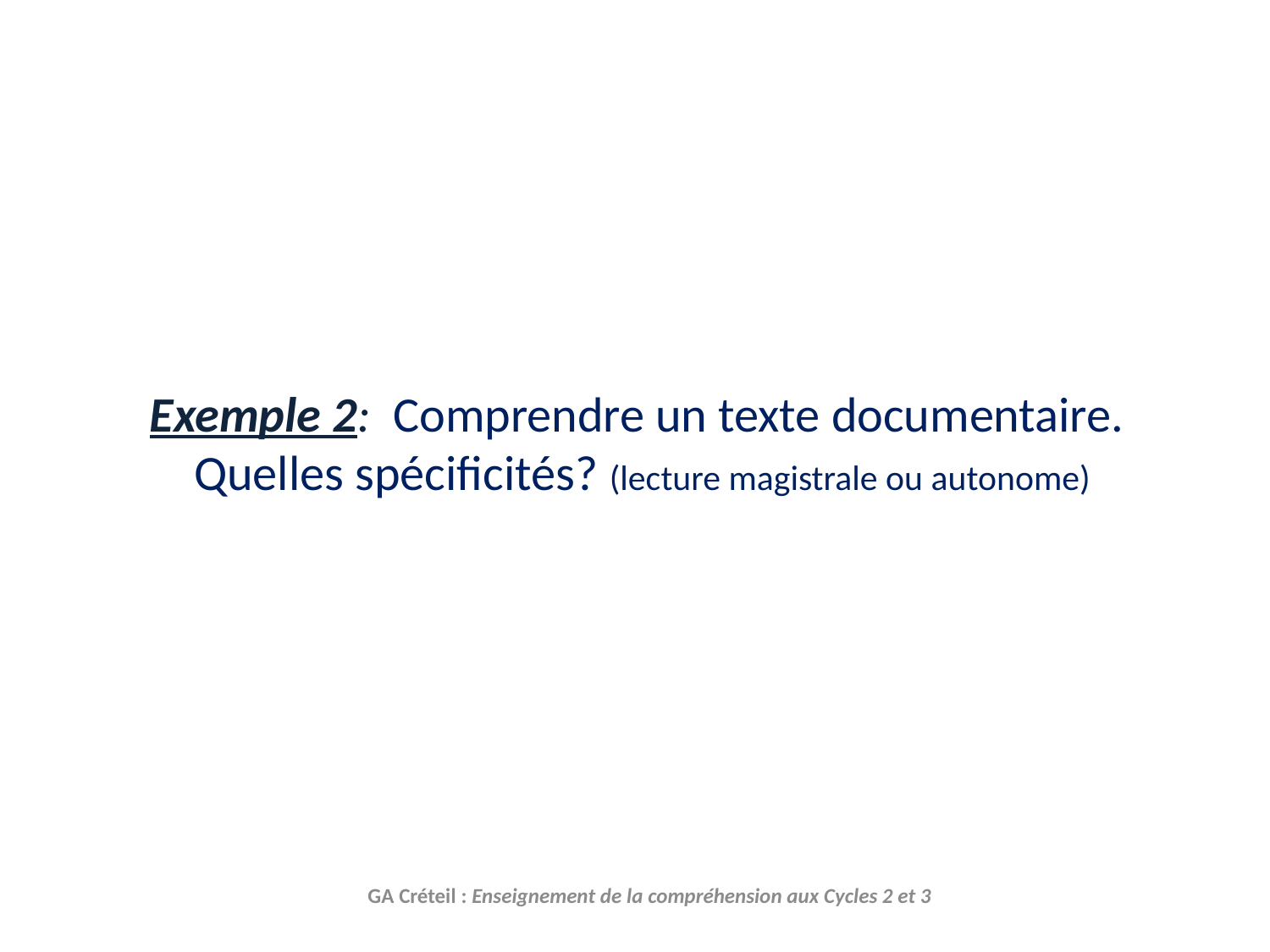

Exemple 2:  Comprendre un texte documentaire.
Quelles spécificités? (lecture magistrale ou autonome)

GA Créteil : Enseignement de la compréhension aux Cycles 2 et 3